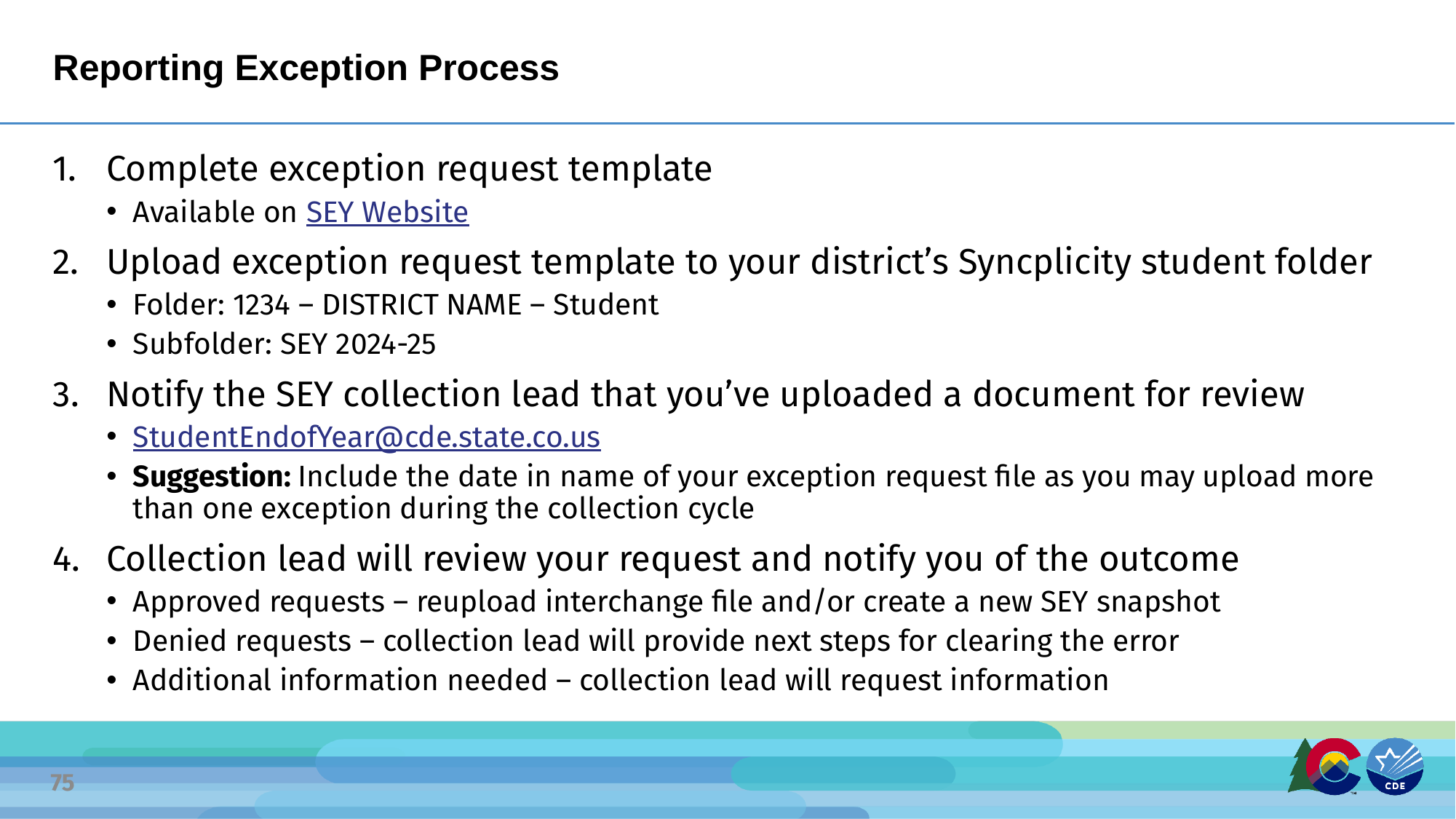

# Reporting Exception Process
Complete exception request template
Available on SEY Website
Upload exception request template to your district’s Syncplicity student folder
Folder: 1234 – DISTRICT NAME – Student
Subfolder: SEY 2024-25
Notify the SEY collection lead that you’ve uploaded a document for review
StudentEndofYear@cde.state.co.us
Suggestion: Include the date in name of your exception request file as you may upload more than one exception during the collection cycle
Collection lead will review your request and notify you of the outcome
Approved requests – reupload interchange file and/or create a new SEY snapshot
Denied requests – collection lead will provide next steps for clearing the error
Additional information needed – collection lead will request information
75